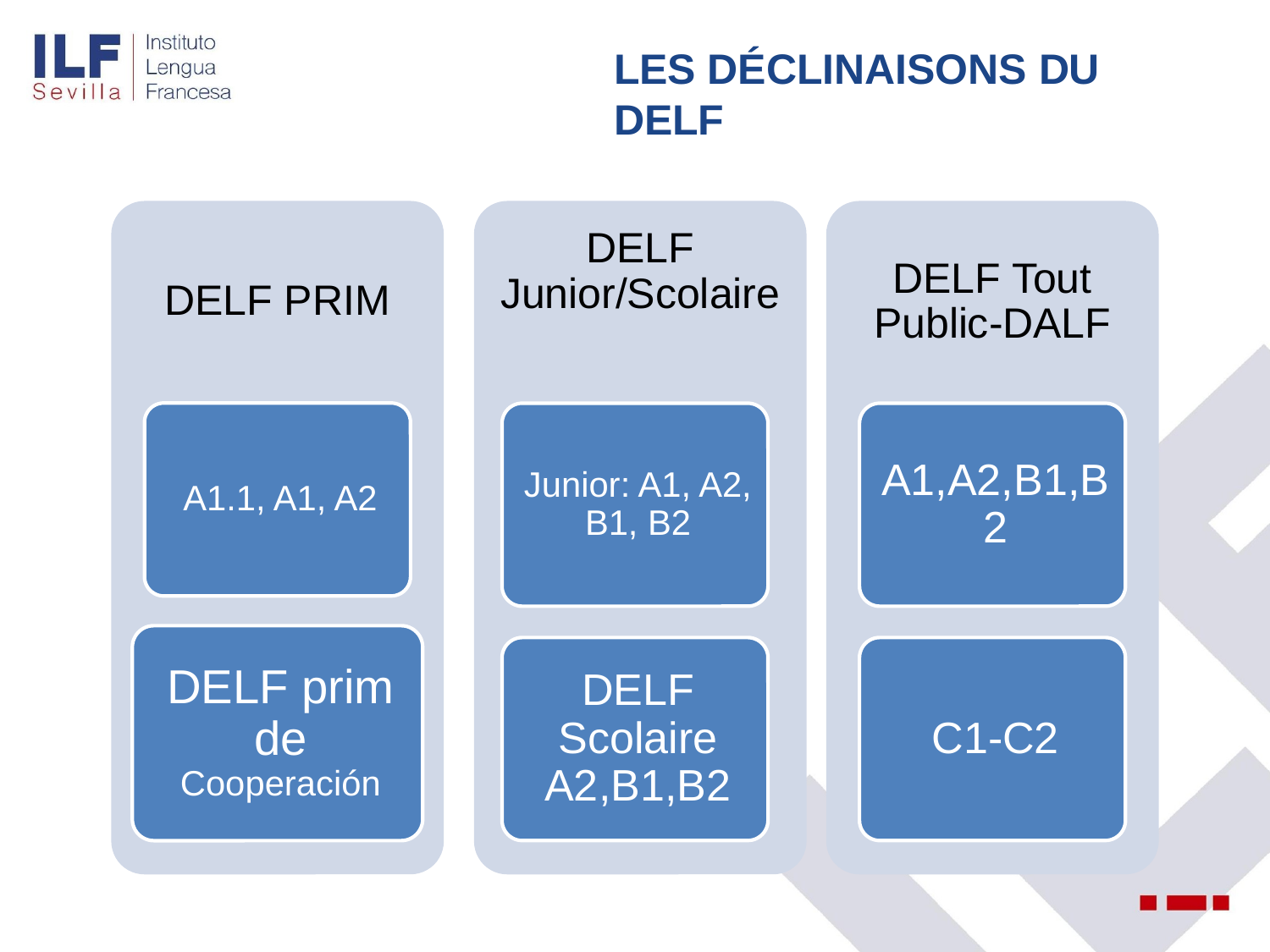

# LES DÉCLINAISONS DU DELF
DELF PRIM
A1.1, A1, A2
DELF prim de Cooperación
DELF Junior/Scolaire

Junior: A1, A2, B1, B2
DELF Scolaire A2,B1,B2
DELF Tout Public-DALF
A1,A2,B1,B2
C1-C2